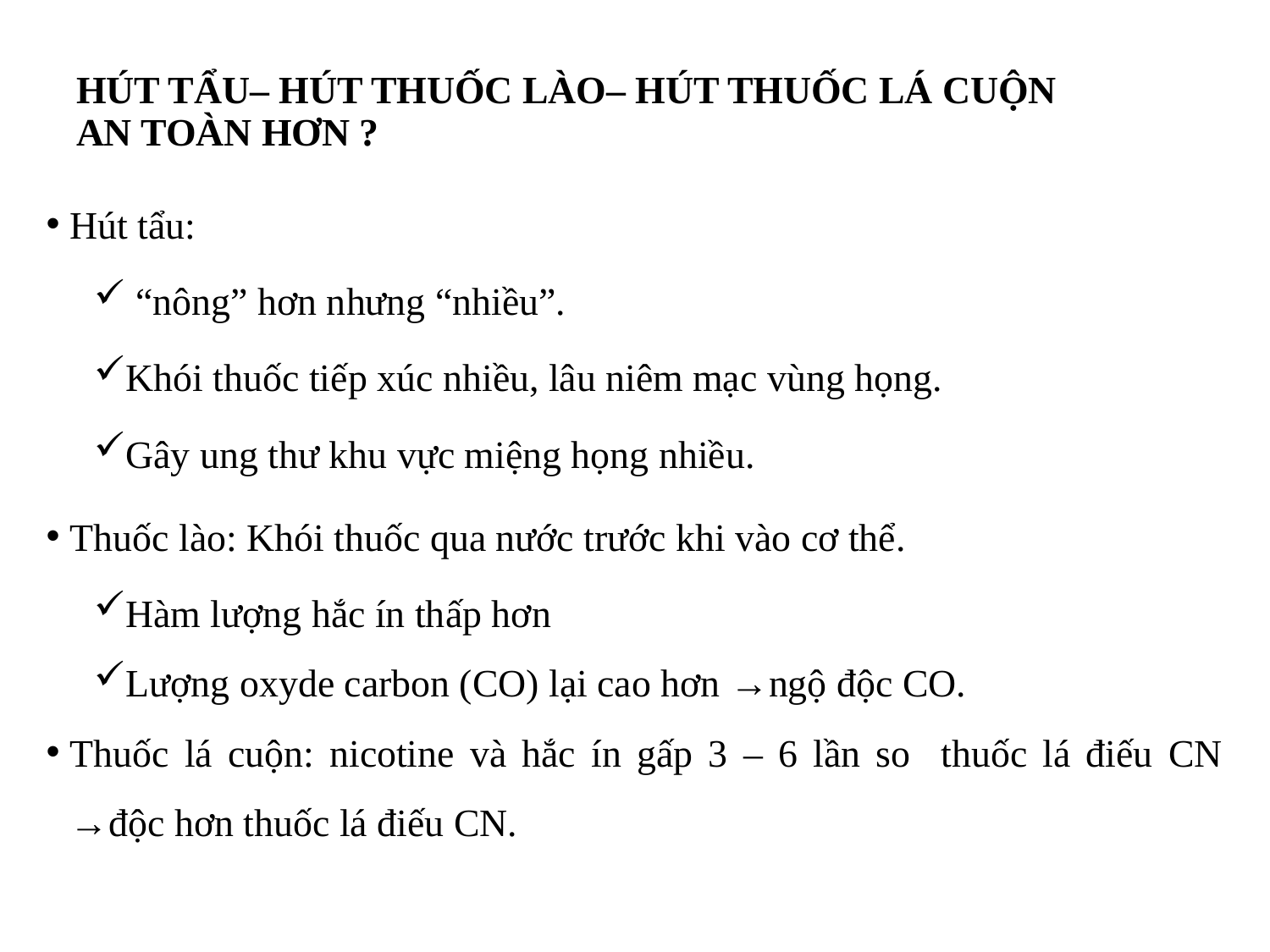

# HÚT TẨU– HÚT THUỐC LÀO– HÚT THUỐC LÁ CUỘN AN TOÀN HƠN ?
Hút tẩu:
 “nông” hơn nhưng “nhiều”.
Khói thuốc tiếp xúc nhiều, lâu niêm mạc vùng họng.
Gây ung thư khu vực miệng họng nhiều.
Thuốc lào: Khói thuốc qua nước trước khi vào cơ thể.
Hàm lượng hắc ín thấp hơn
Lượng oxyde carbon (CO) lại cao hơn →ngộ độc CO.
Thuốc lá cuộn: nicotine và hắc ín gấp 3 – 6 lần so  thuốc lá điếu CN →độc hơn thuốc lá điếu CN.